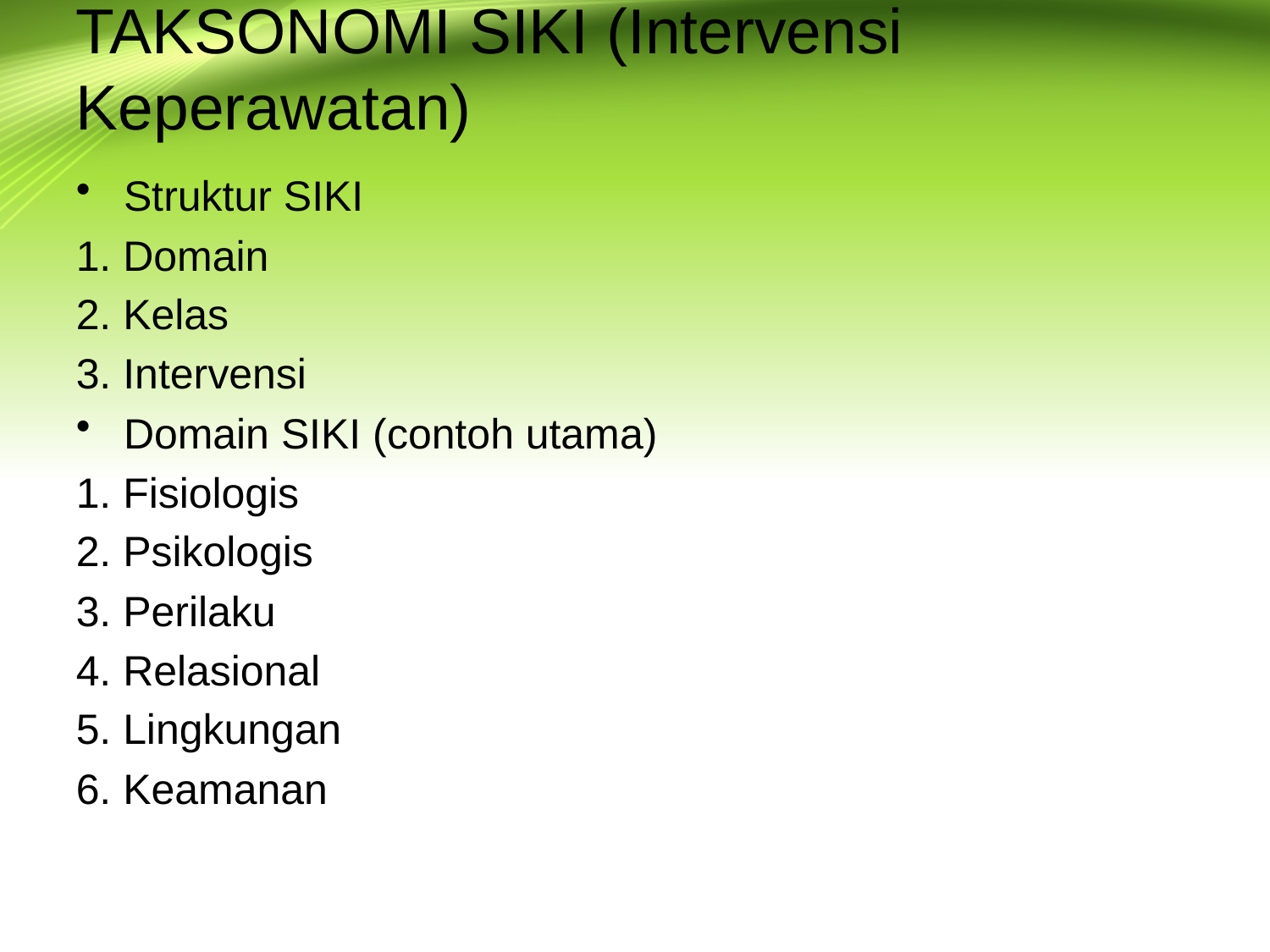

# TAKSONOMI SIKI (Intervensi Keperawatan)
Struktur SIKI
1. Domain
2. Kelas
3. Intervensi
Domain SIKI (contoh utama)
1. Fisiologis
2. Psikologis
3. Perilaku
4. Relasional
5. Lingkungan
6. Keamanan